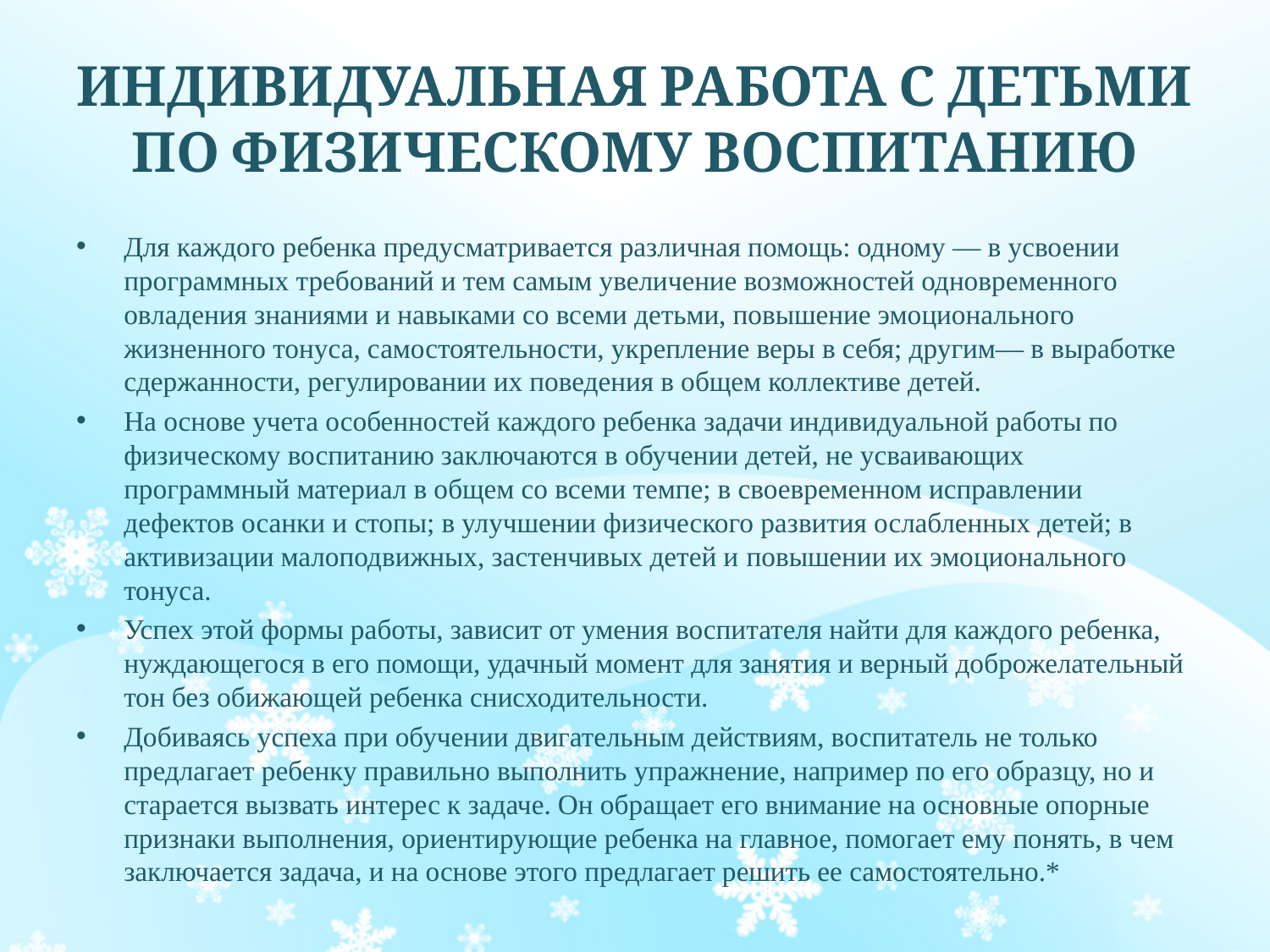

# ИНДИВИДУАЛЬНАЯ РАБОТА С ДЕТЬМИ ПО ФИЗИЧЕСКОМУ ВОСПИТАНИЮ
Для каждого ребенка предусматривается различная помощь: одному — в усвоении программных требований и тем самым увеличение возможностей одновременного овладения знаниями и навыками со всеми детьми, повышение эмоционального жизненного тонуса, самостоятельности, укрепление веры в себя; другим— в выработке сдержанности, регулировании их поведения в общем коллективе детей.
На основе учета особенностей каждого ребенка задачи индивидуальной работы по физическому воспитанию заключаются в обучении детей, не усваивающих программный материал в общем со всеми темпе; в своевременном исправлении дефектов осанки и стопы; в улучшении физического развития ослабленных детей; в активизации малоподвижных, застенчивых детей и повышении их эмоционального тонуса.
Успех этой формы работы, зависит от умения воспитателя найти для каждого ребенка, нуждающегося в его помощи, удачный момент для занятия и верный доброжелательный тон без обижающей ребенка снисходительности.
Добиваясь успеха при обучении двигательным действиям, воспитатель не только предлагает ребенку правильно выполнить упражнение, например по его образцу, но и старается вызвать интерес к задаче. Он обращает его внимание на основные опорные признаки выполнения, ориентирующие ребенка на главное, помогает ему понять, в чем заключается задача, и на основе этого предлагает решить ее самостоятельно.*